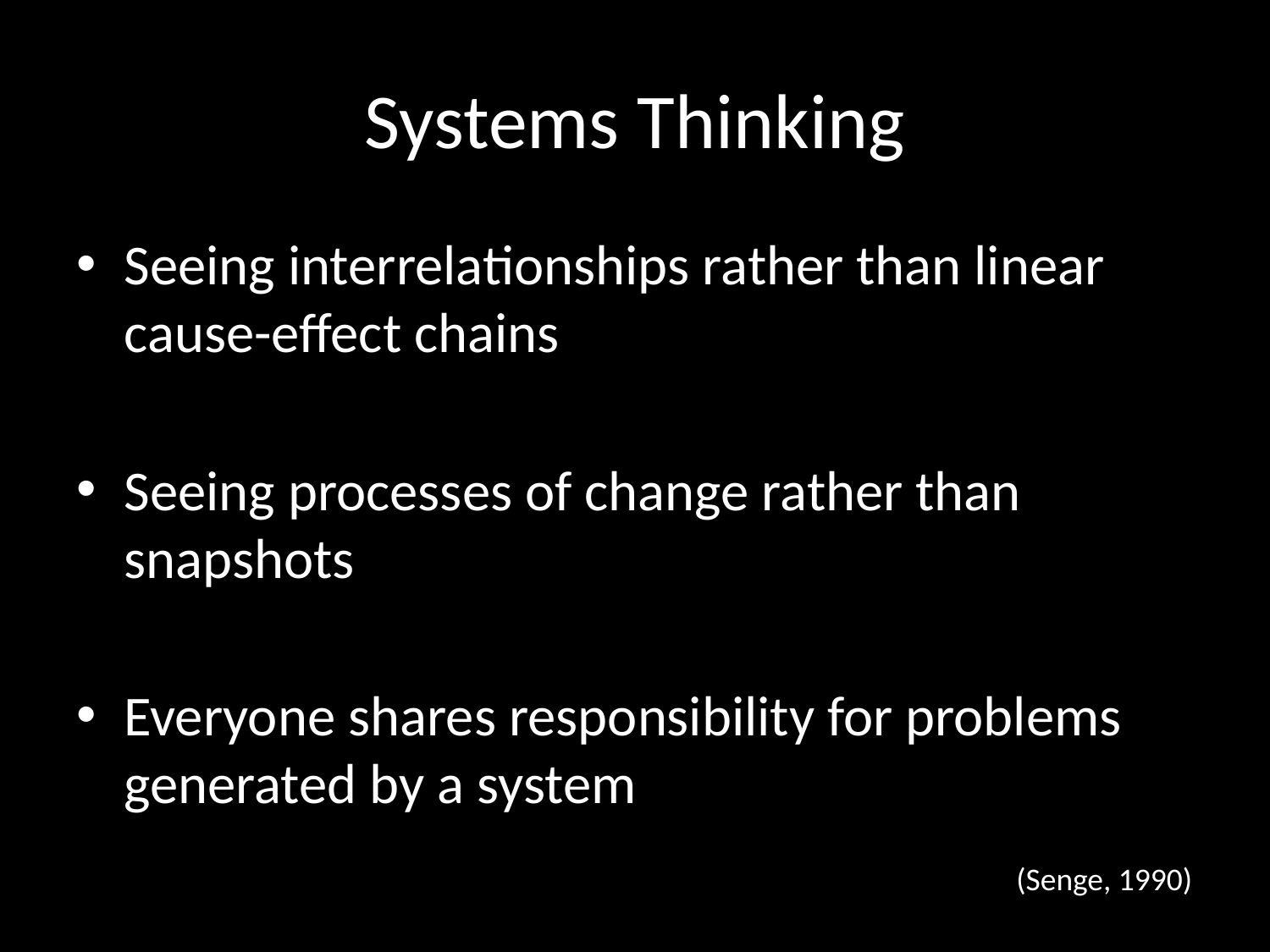

# Systems Thinking
Seeing interrelationships rather than linear cause-effect chains

Seeing processes of change rather than snapshots

Everyone shares responsibility for problems generated by a system
(Senge, 1990)